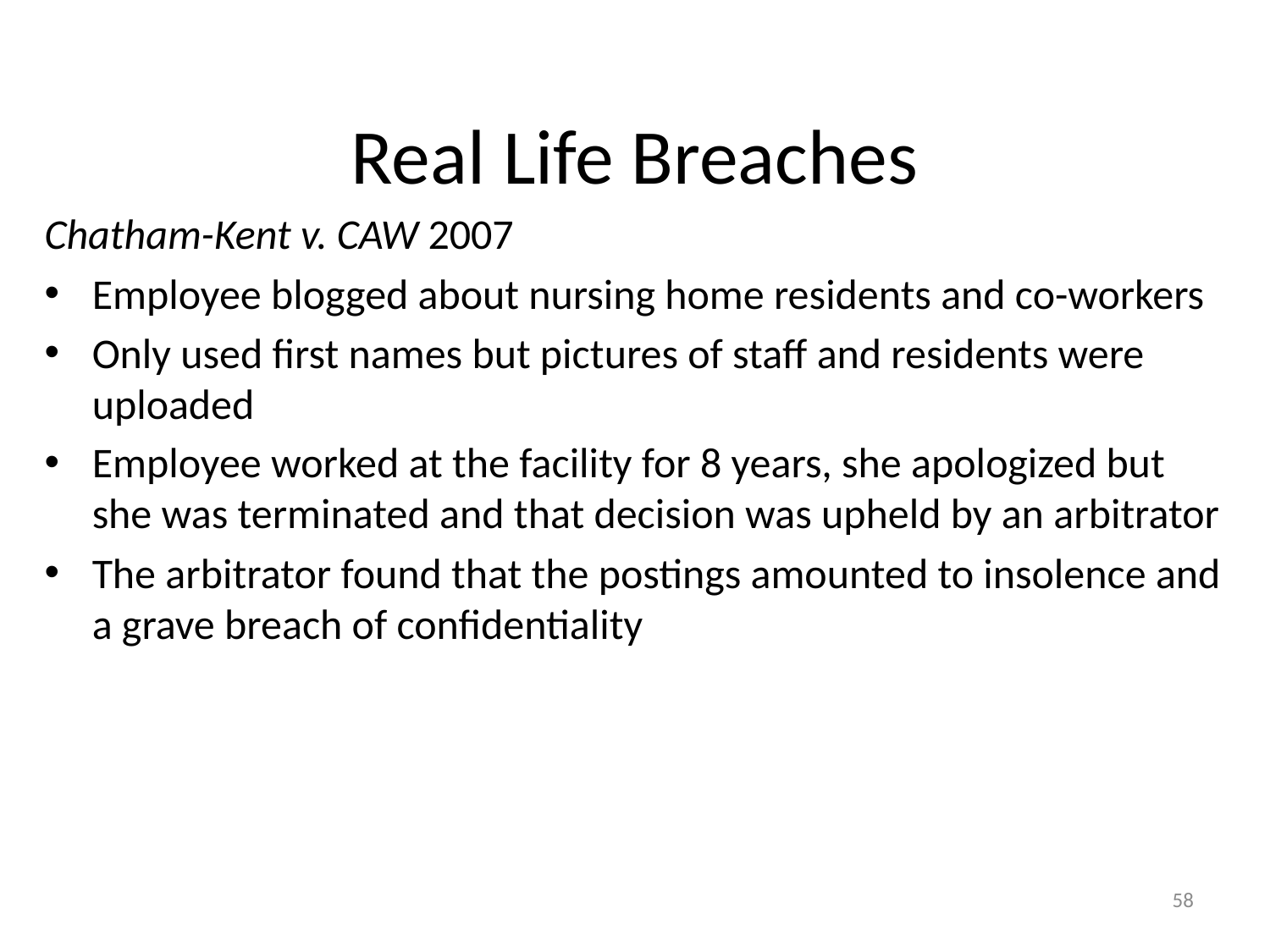

# Real Life Breaches
Chatham-Kent v. CAW 2007
Employee blogged about nursing home residents and co-workers
Only used first names but pictures of staff and residents were uploaded
Employee worked at the facility for 8 years, she apologized but she was terminated and that decision was upheld by an arbitrator
The arbitrator found that the postings amounted to insolence and a grave breach of confidentiality

58